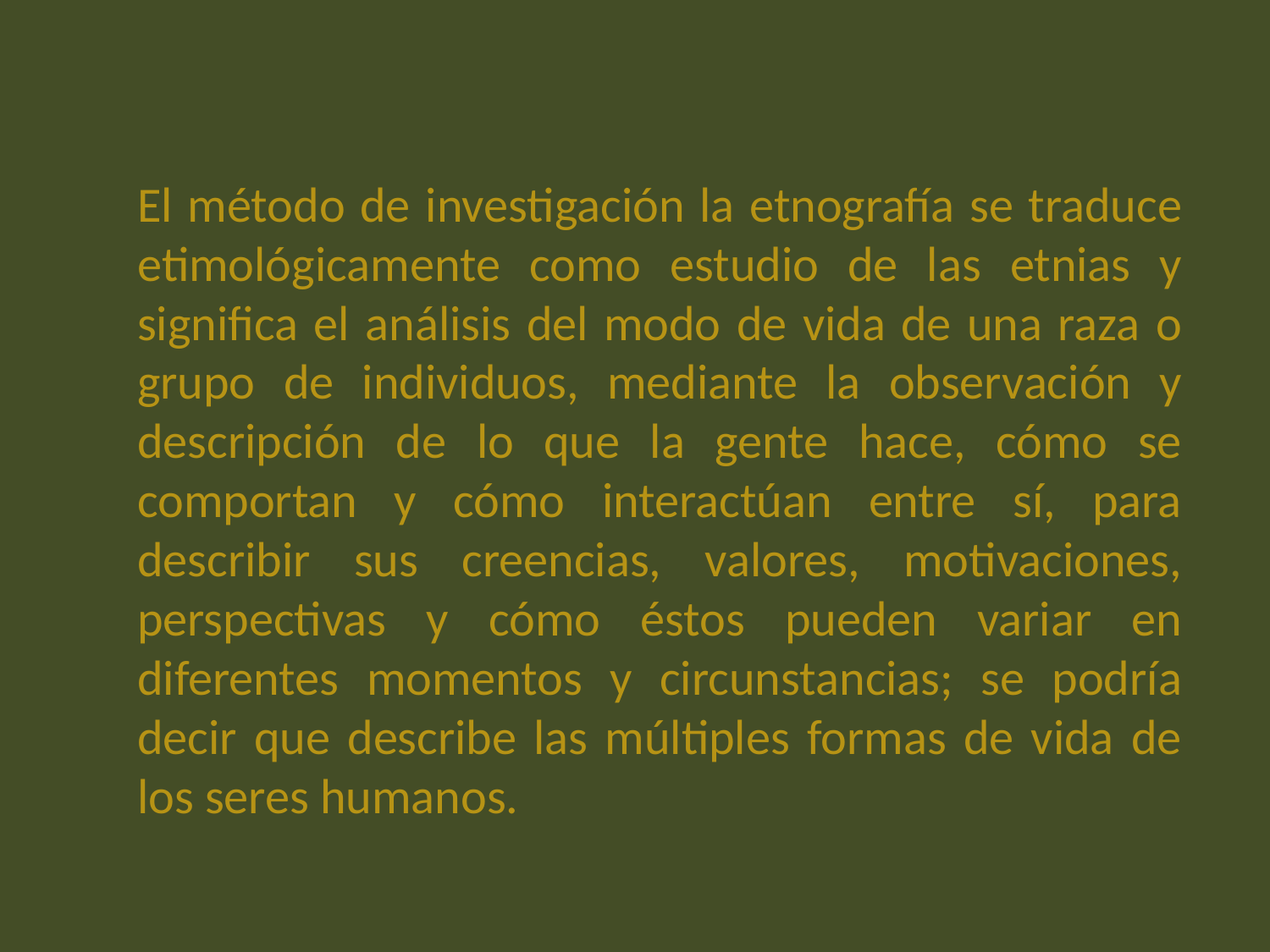

El método de investigación la etnografía se traduce etimológicamente como estudio de las etnias y significa el análisis del modo de vida de una raza o grupo de individuos, mediante la observación y descripción de lo que la gente hace, cómo se comportan y cómo interactúan entre sí, para describir sus creencias, valores, motivaciones, perspectivas y cómo éstos pueden variar en diferentes momentos y circunstancias; se podría decir que describe las múltiples formas de vida de los seres humanos.